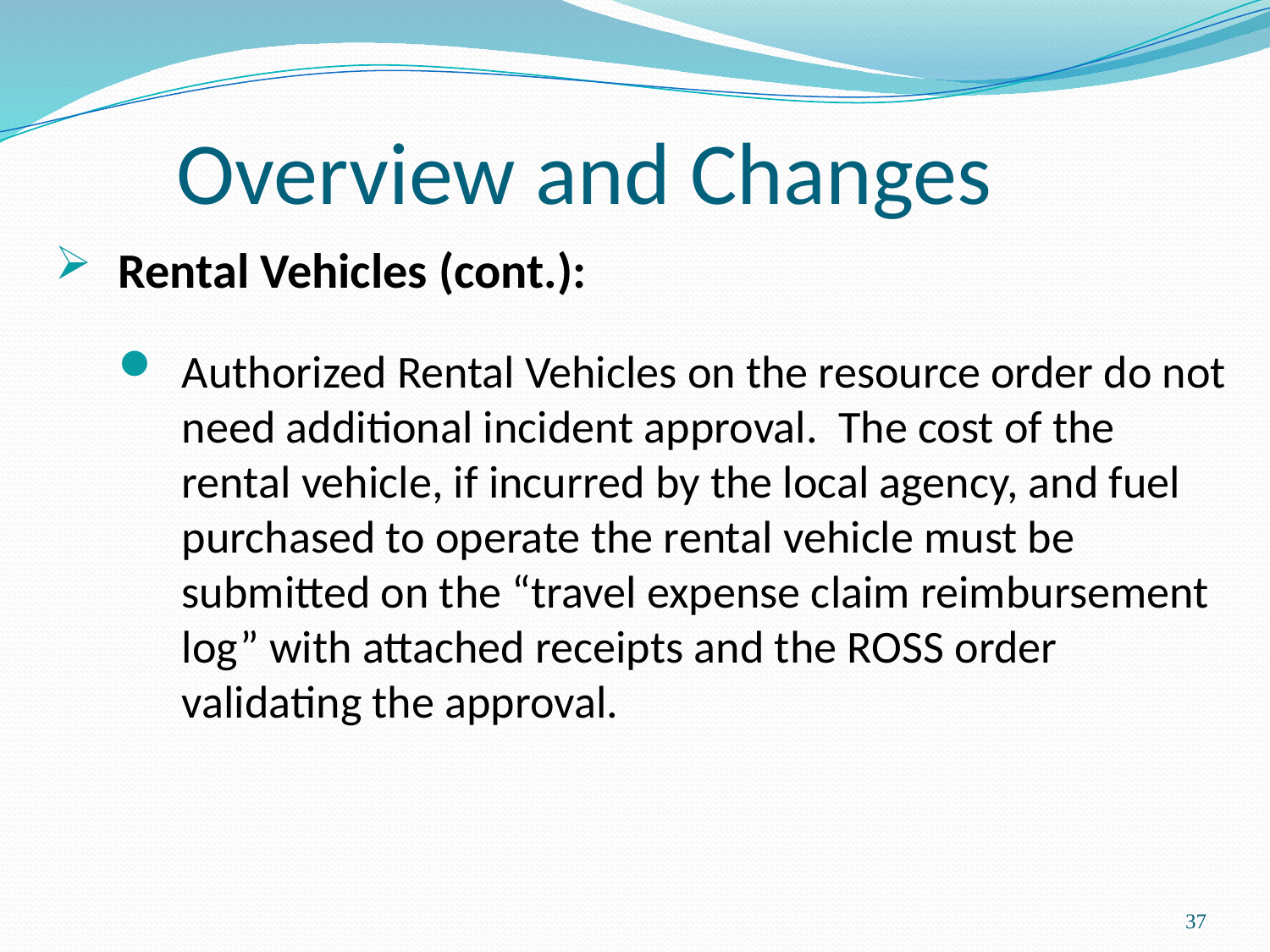

# Overview and Changes
Rental Vehicles (cont.):

Authorized Rental Vehicles on the resource order do not need additional incident approval.  The cost of the rental vehicle, if incurred by the local agency, and fuel purchased to operate the rental vehicle must be submitted on the “travel expense claim reimbursement log” with attached receipts and the ROSS order validating the approval.

37